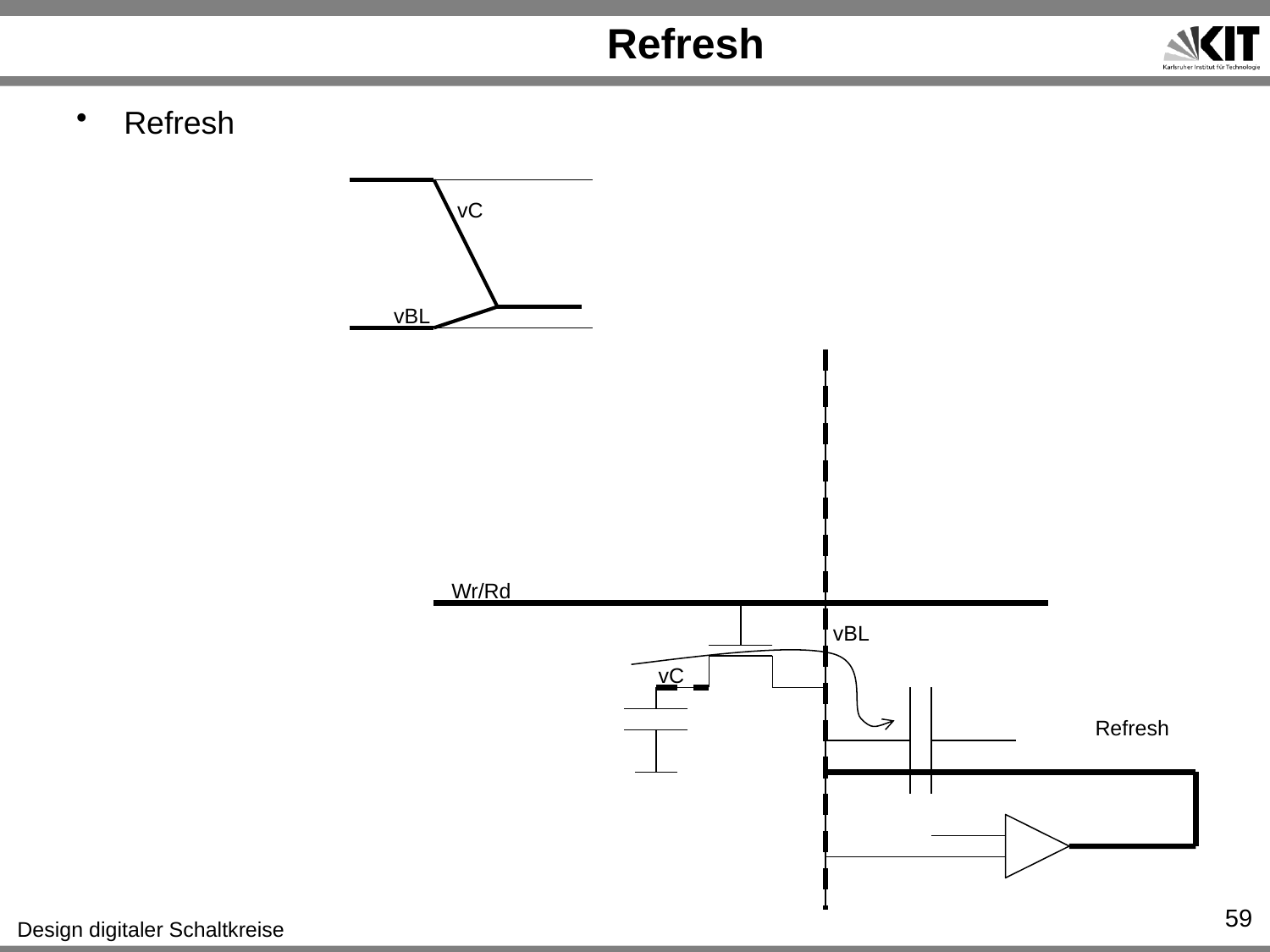

# Refresh
Refresh
vC
vBL
Wr/Rd
vBL

vC
Refresh

59